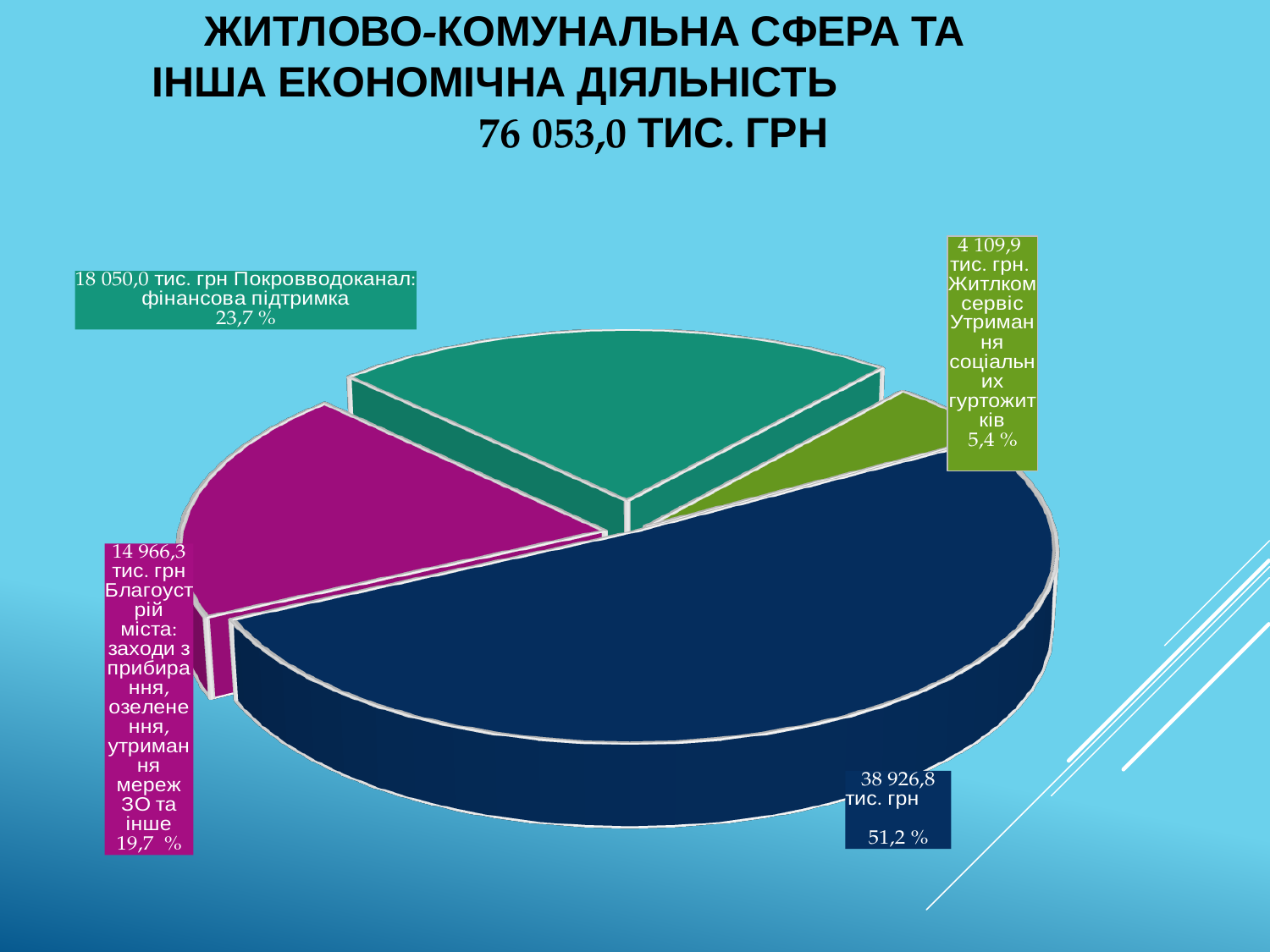

ЖИТЛОВО-КОМУНАЛЬНА СФЕРА ТА ІНША ЕКОНОМІЧНА ДІЯЛЬНІСТЬ                               76 053,0 ТИС. ГРН

[unsupported chart]